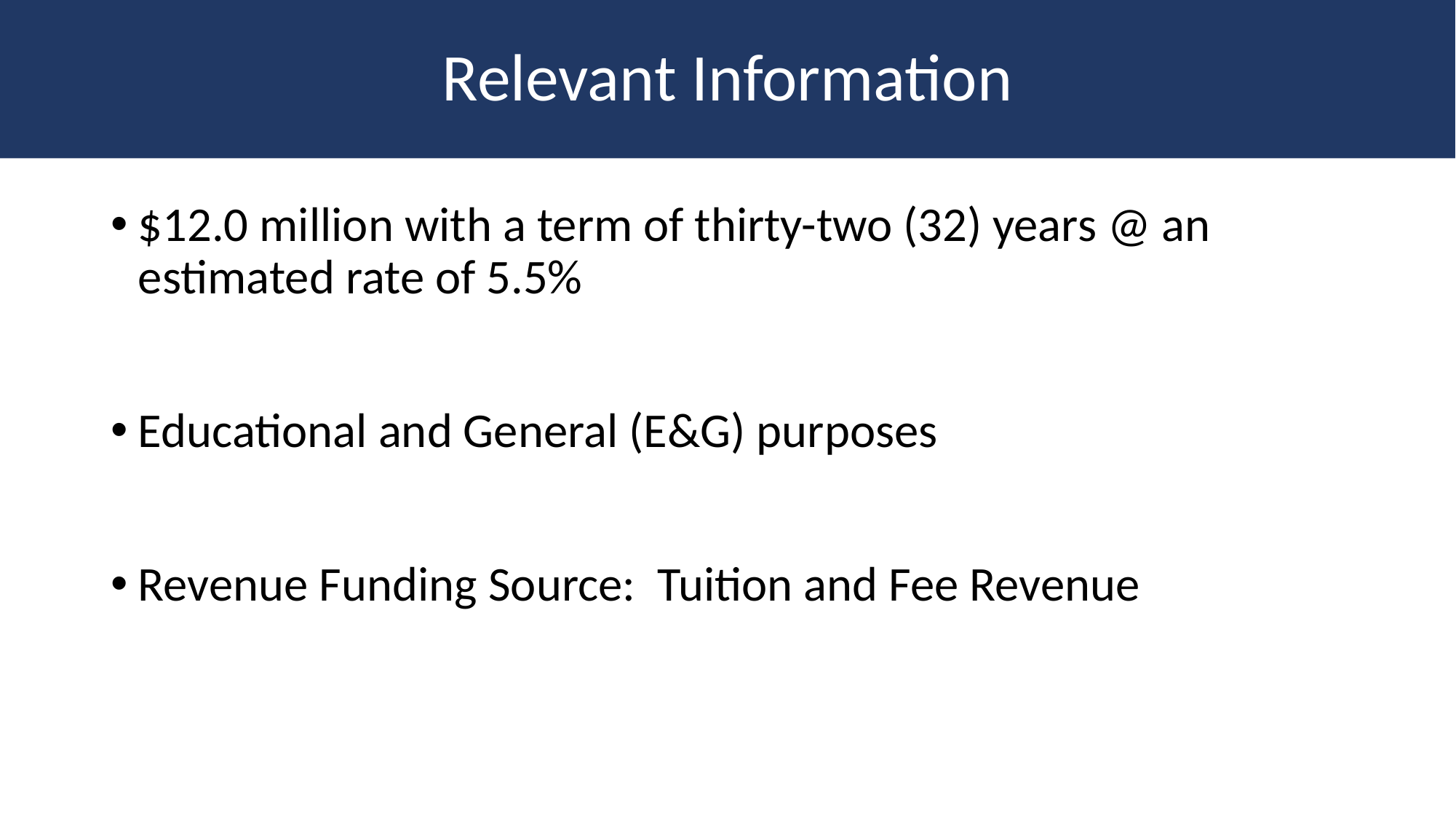

# Relevant Information
$12.0 million with a term of thirty-two (32) years @ an estimated rate of 5.5%

Educational and General (E&G) purposes

Revenue Funding Source:  Tuition and Fee Revenue